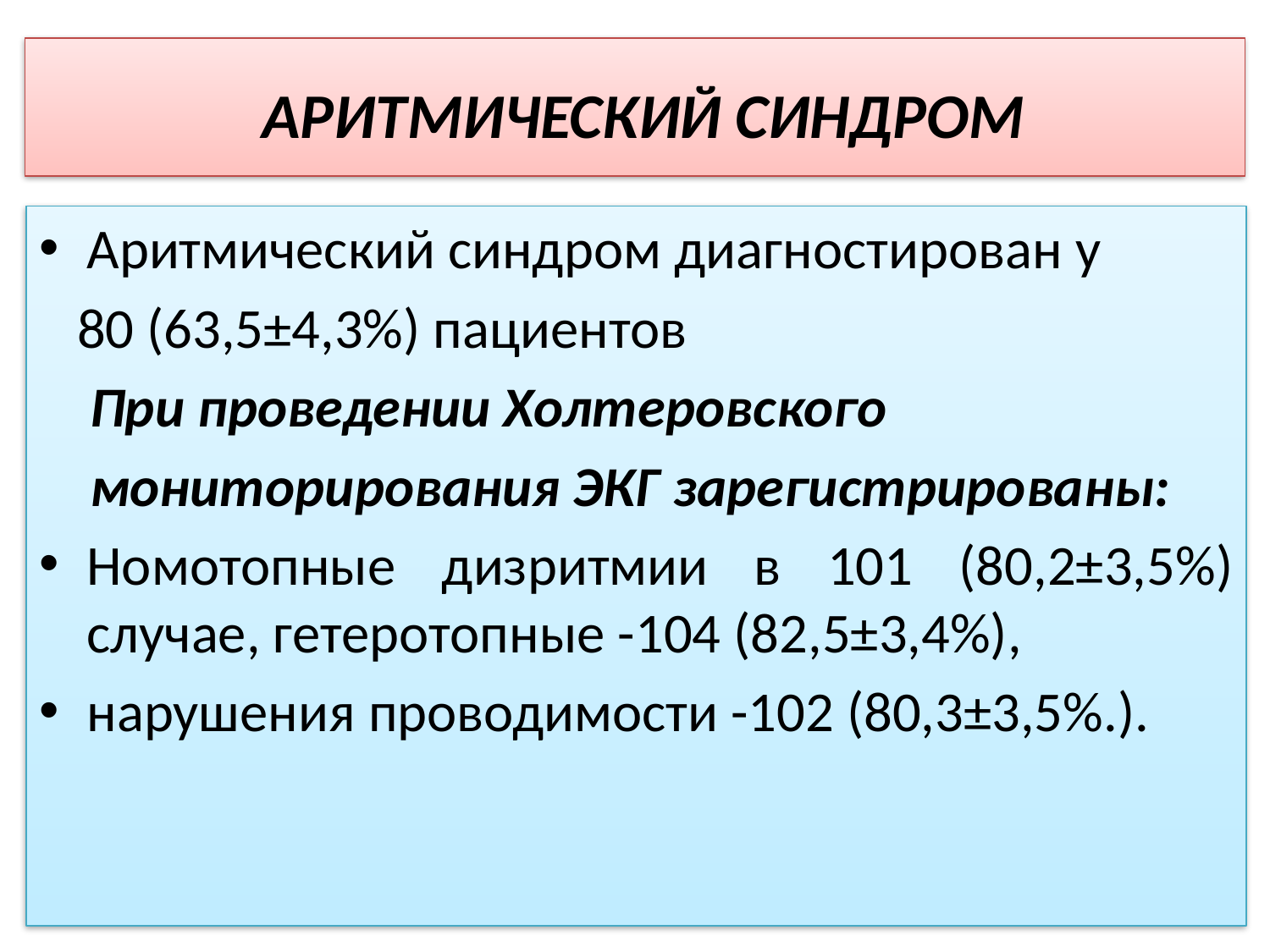

# АРИТМИЧЕСКИЙ СИНДРОМ
Аритмический синдром диагностирован у
   80 (63,5±4,3%) пациентов
    При проведении Холтеровского
    мониторирования ЭКГ зарегистрированы:
Номотопные дизритмии в 101 (80,2±3,5%) случае, гетеротопные -104 (82,5±3,4%),
нарушения проводимости -102 (80,3±3,5%.).